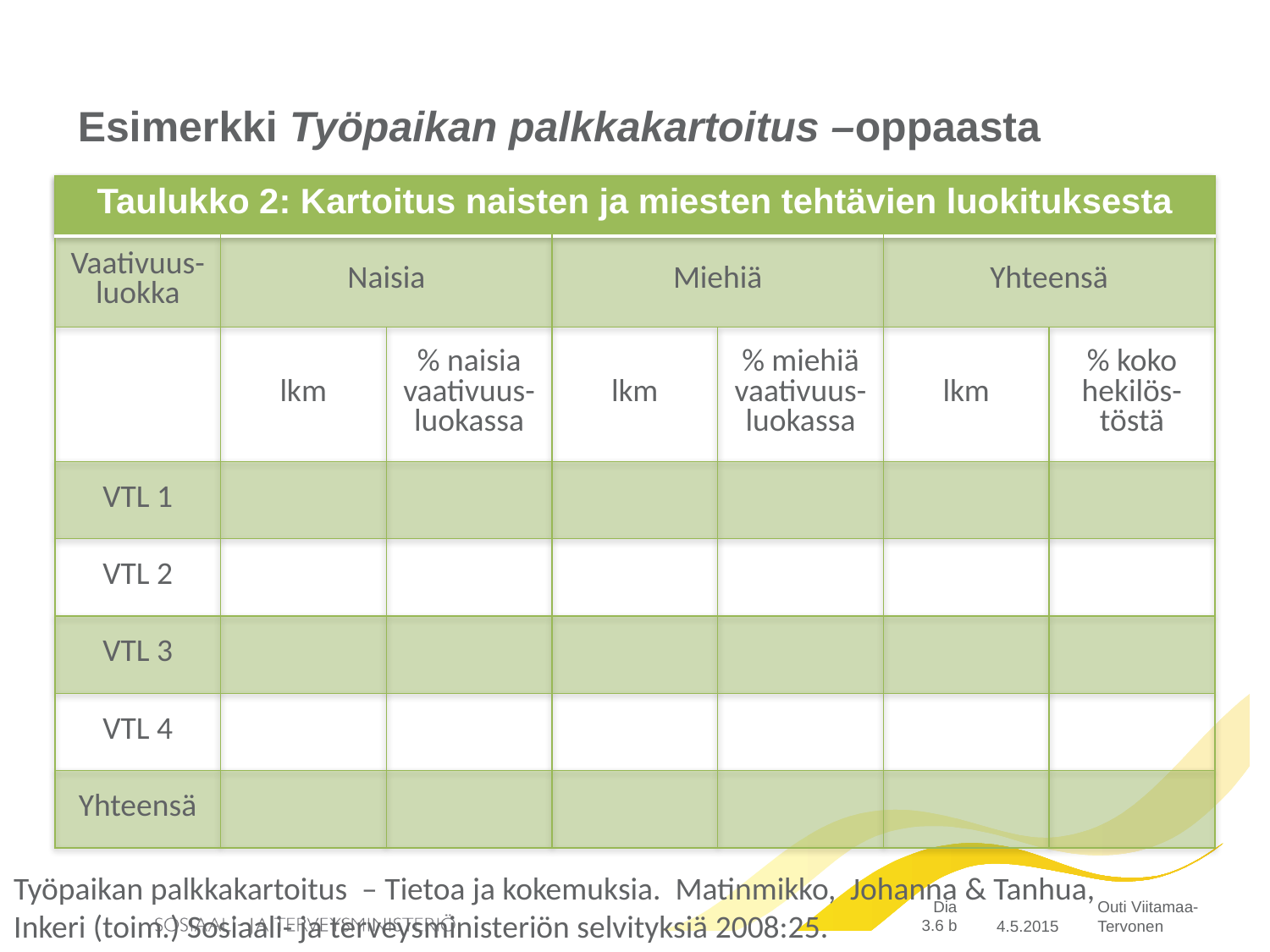

# Esimerkki Työpaikan palkkakartoitus –oppaasta
| Taulukko 2: Kartoitus naisten ja miesten tehtävien luokituksesta |  |  |  |  |  |  |
| --- | --- | --- | --- | --- | --- | --- |
| Vaativuus-luokka | Naisia |  | Miehiä |  | Yhteensä |  |
|  | lkm | % naisia vaativuus-luokassa | lkm | % miehiä vaativuus-luokassa | lkm | % koko hekilös-töstä |
| VTL 1 |  |  |  |  |  |  |
| VTL 2 |  |  |  |  |  |  |
| VTL 3 |  |  |  |  |  |  |
| VTL 4 |  |  |  |  |  |  |
| Yhteensä |  |  |  |  |  |  |
Työpaikan palkkakartoitus  – Tietoa ja kokemuksia.  Matinmikko,  Johanna & Tanhua, Inkeri (toim.) Sosiaali- ja terveysministeriön selvityksiä 2008:25.
Dia 3.6 b
4.5.2015
Outi Viitamaa-Tervonen